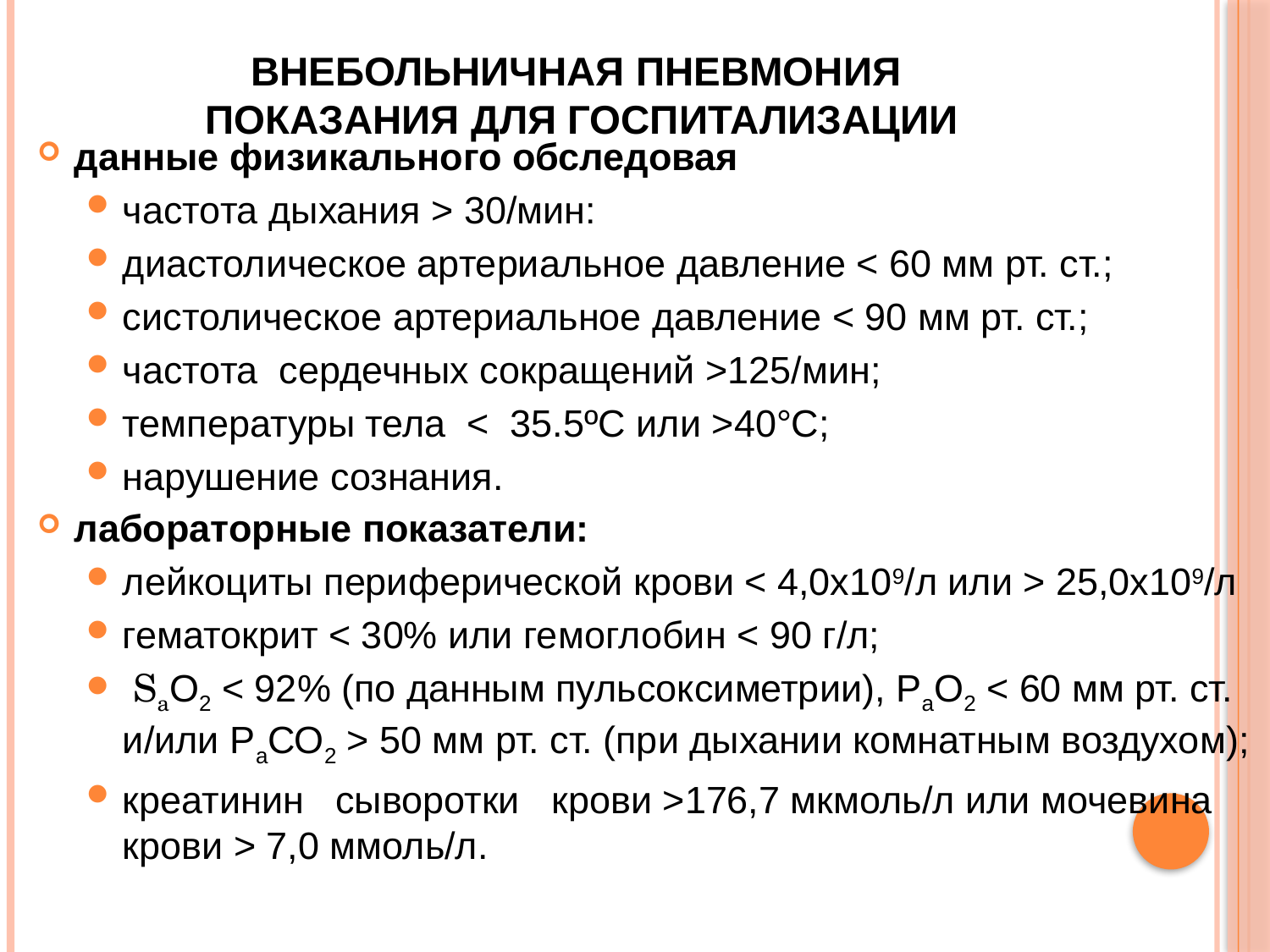

# Внебольничная пневмония показания для госпитализации
данные физикального обследовая
частота дыхания > 30/мин:
диастолическое артериальное давление < 60 мм рт. ст.;
систолическое артериальное давление < 90 мм рт. ст.;
частота  сердечных сокращений >125/мин;
температуры тела  <  35.5ºС или >40°С;
нарушение сознания.
лабораторные показатели:
лейкоциты периферической крови < 4,0х109/л или > 25,0x109/л
гематокрит < 30% или гемоглобин < 90 г/л;
 SaO2 < 92% (по данным пульсоксиметрии), РаО2 < 60 мм рт. ст. и/или РаСО2 > 50 мм рт. ст. (при дыхании комнатным воздухом);
креатинин   сыворотки   крови >176,7 мкмоль/л или мочевина крови > 7,0 ммоль/л.